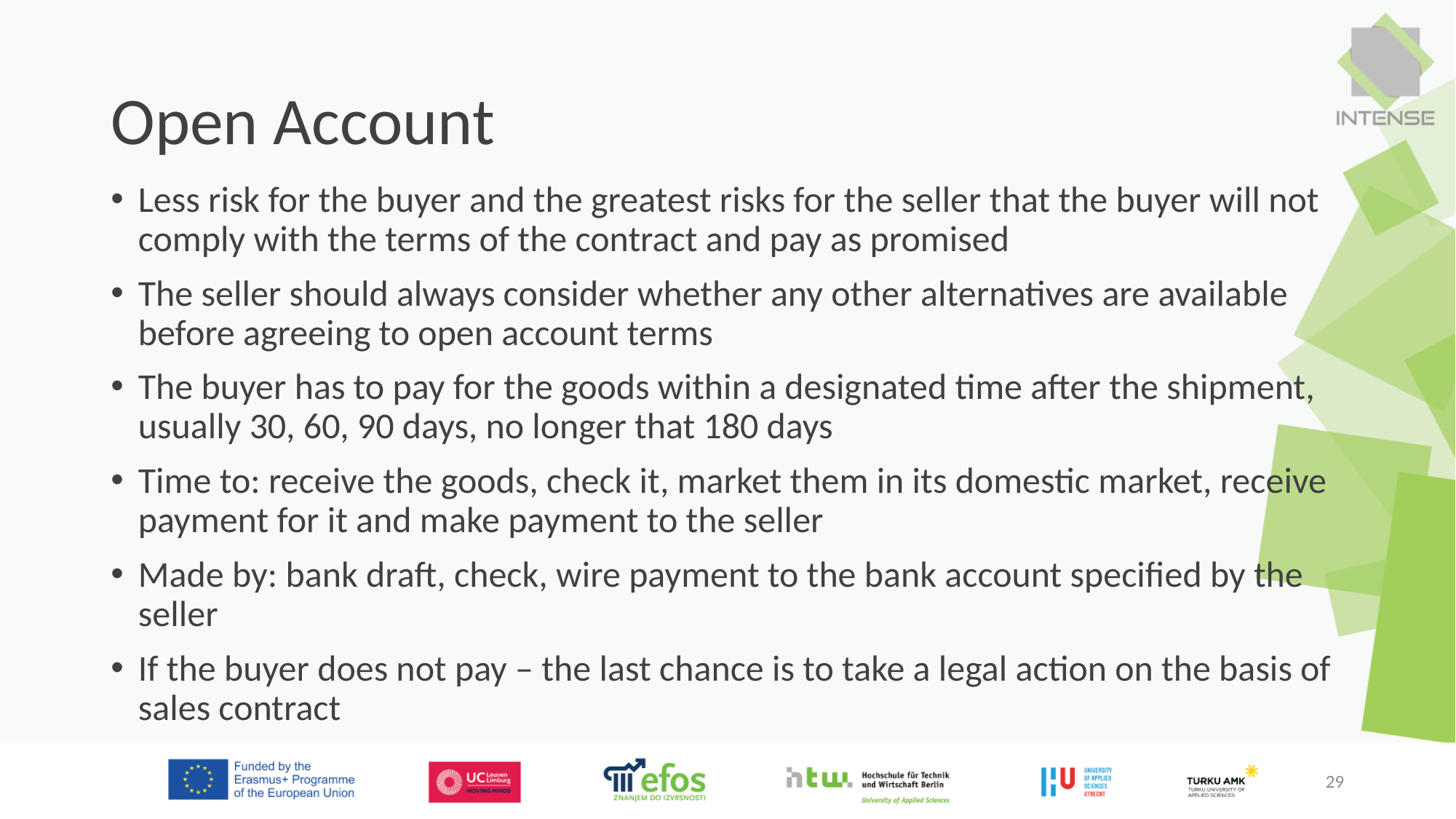

# Open Account
Less risk for the buyer and the greatest risks for the seller that the buyer will not comply with the terms of the contract and pay as promised
The seller should always consider whether any other alternatives are available before agreeing to open account terms
The buyer has to pay for the goods within a designated time after the shipment, usually 30, 60, 90 days, no longer that 180 days
Time to: receive the goods, check it, market them in its domestic market, receive payment for it and make payment to the seller
Made by: bank draft, check, wire payment to the bank account specified by the seller
If the buyer does not pay – the last chance is to take a legal action on the basis of sales contract
29